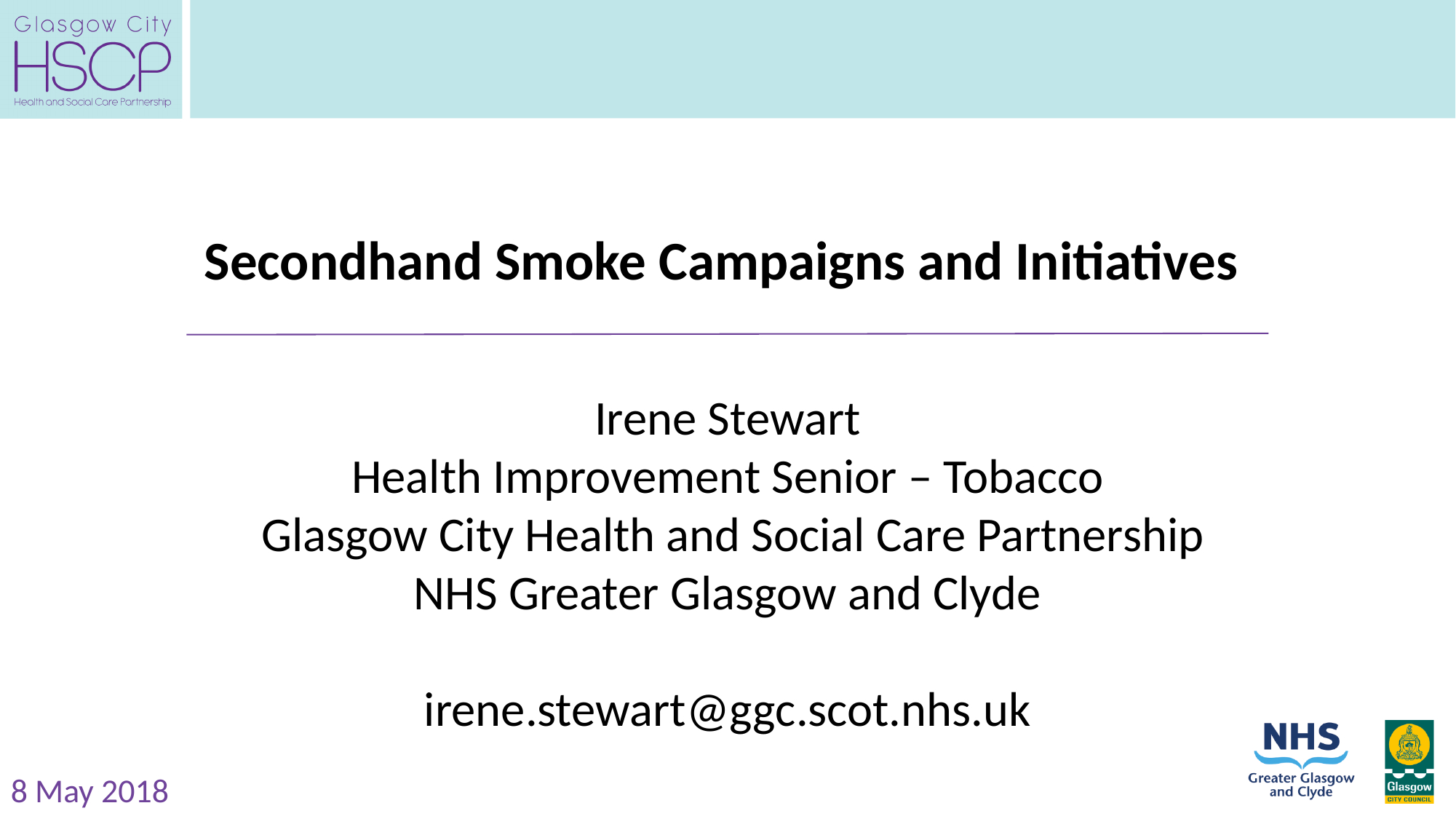

Secondhand Smoke Campaigns and Initiatives

Irene Stewart
Health Improvement Senior – Tobacco
 Glasgow City Health and Social Care Partnership
NHS Greater Glasgow and Clyde

irene.stewart@ggc.scot.nhs.uk

8 May 2018